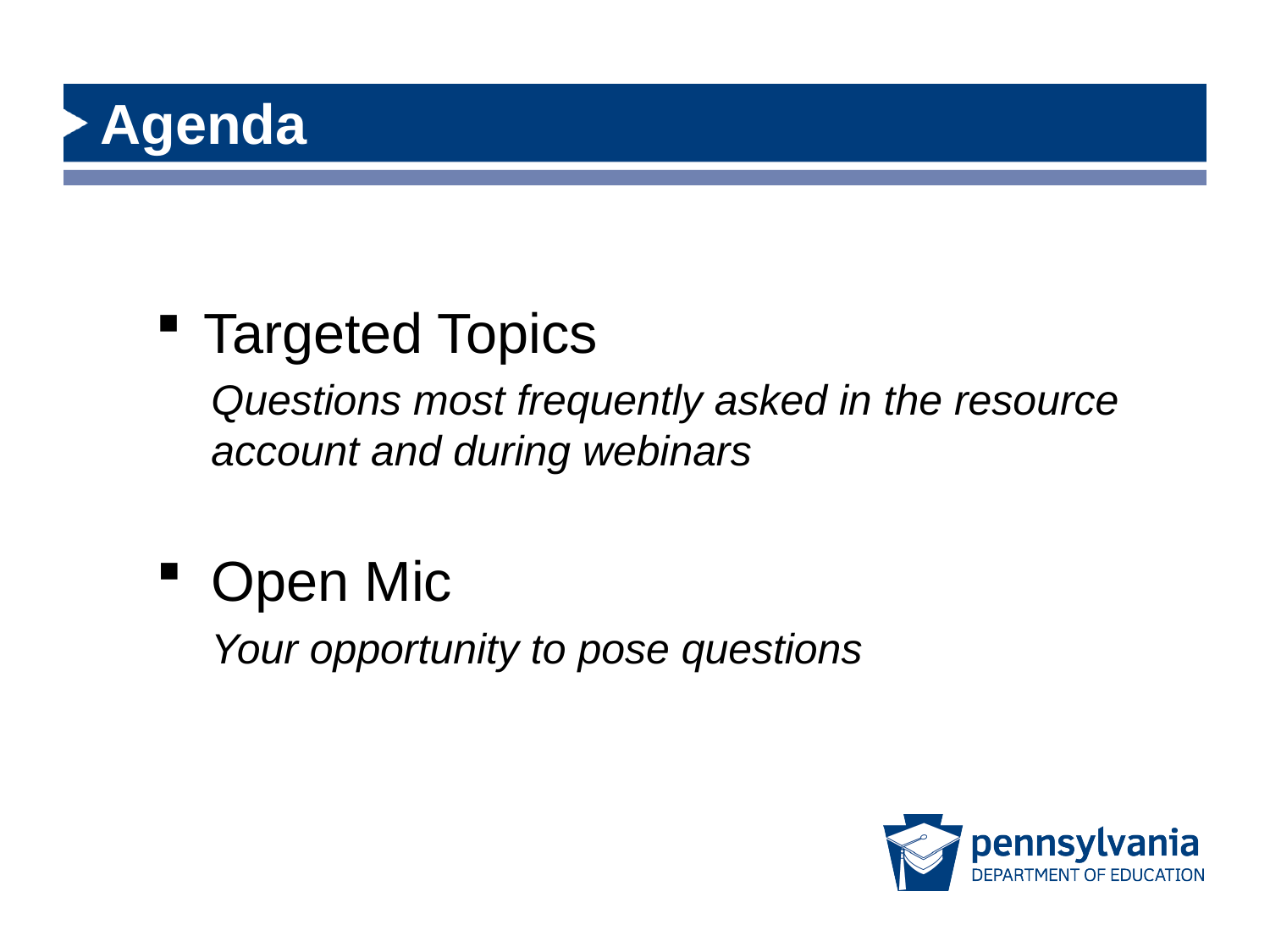

# Agenda
Targeted Topics
Questions most frequently asked in the resource account and during webinars

Open Mic
Your opportunity to pose questions